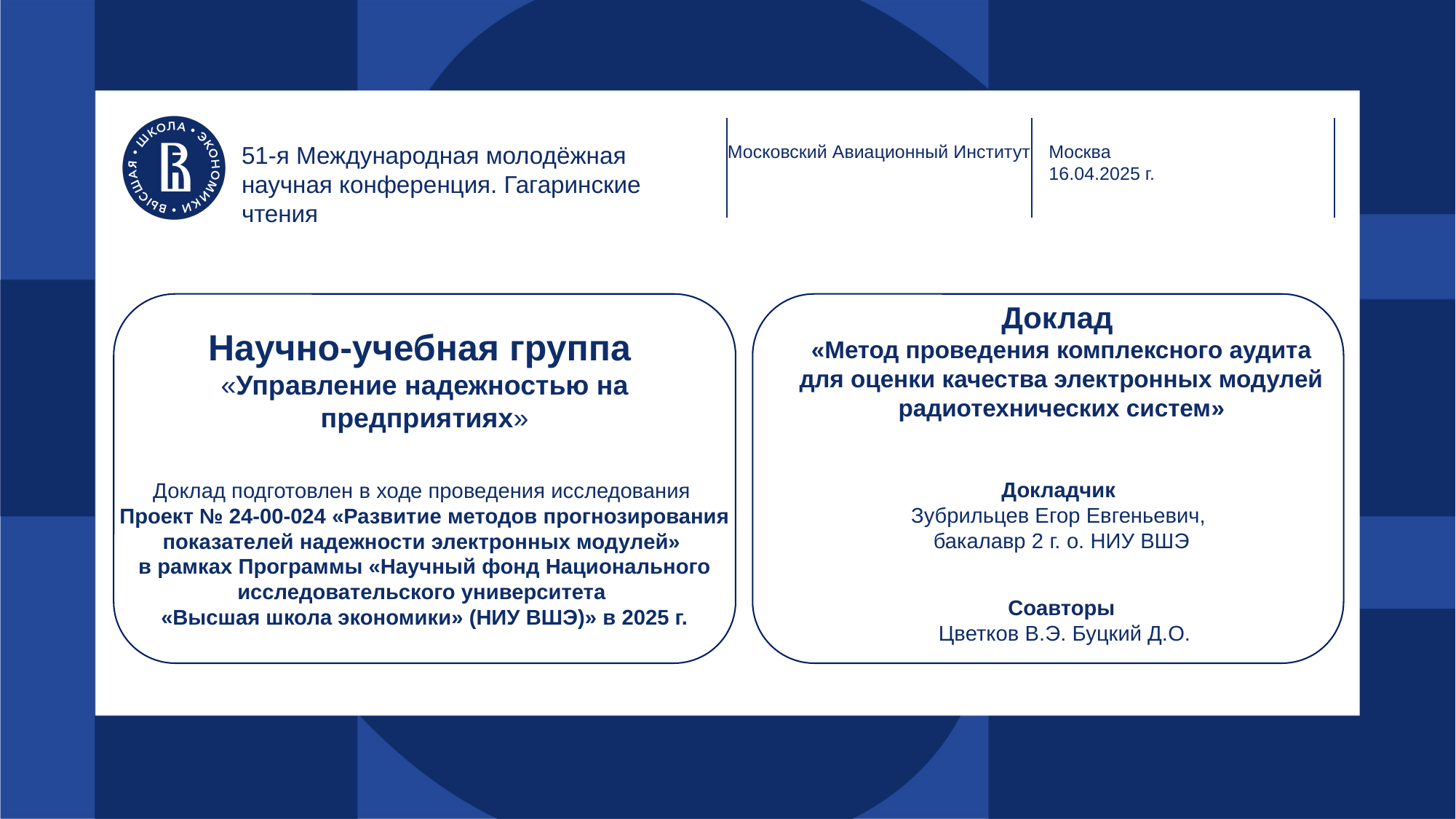

51-я Международная молодёжная научная конференция. Гагаринские чтения
Московский Авиационный Институт

Москва
16.04.2025 г.

Доклад
«Метод проведения комплексного аудита для оценки качества электронных модулей радиотехнических систем»

Докладчик
Зубрильцев Егор Евгеньевич,
бакалавр 2 г. о. НИУ ВШЭ
# Научно-учебная группа «Управление надежностью на предприятиях» Доклад подготовлен в ходе проведения исследования Проект № 24-00-024 «Развитие методов прогнозирования показателей надежности электронных модулей» в рамках Программы «Научный фонд Национального исследовательского университета «Высшая школа экономики» (НИУ ВШЭ)» в 2025 г.
Соавторы
 Цветков В.Э. Буцкий Д.О.